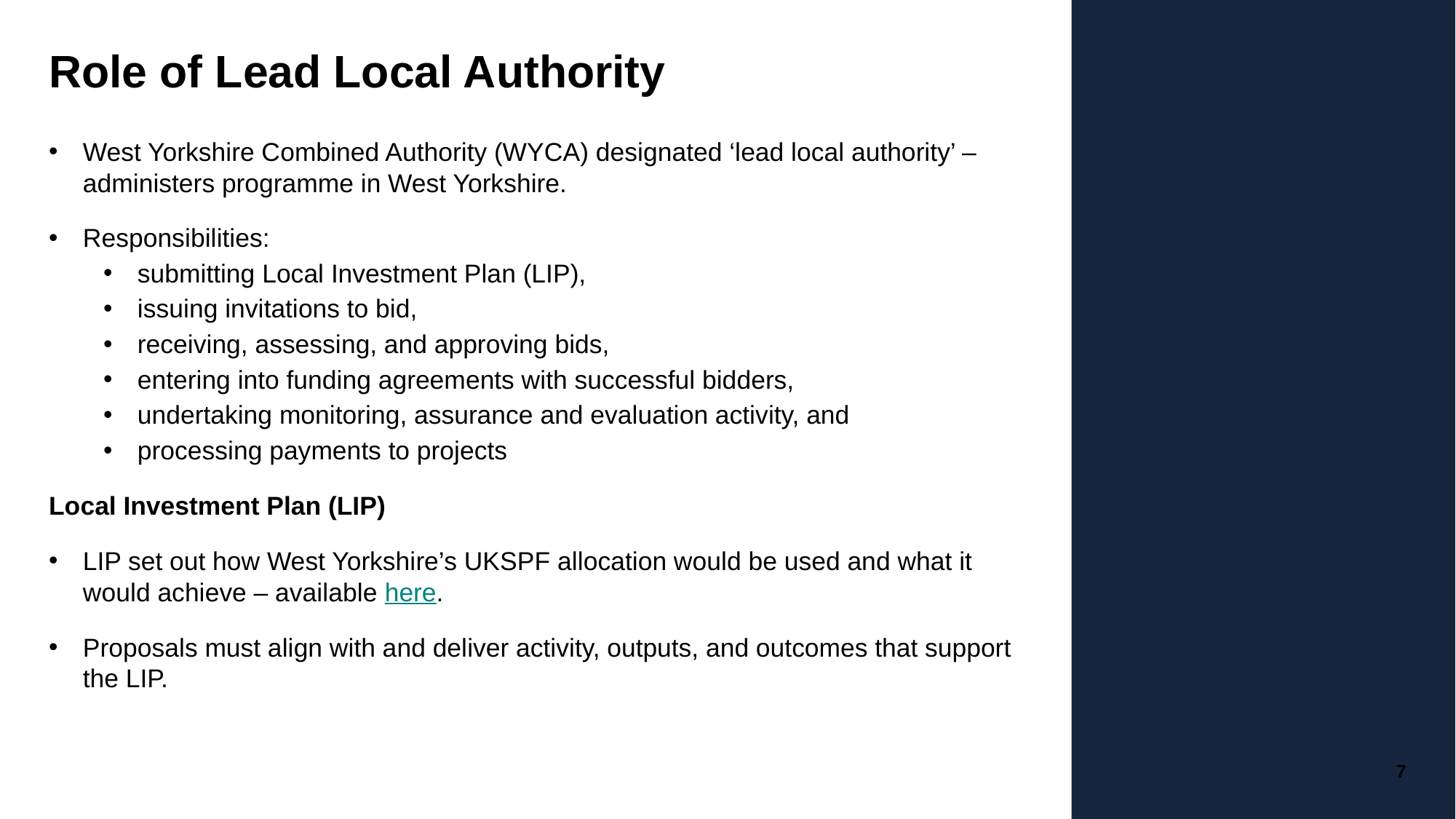

# Role of Lead Local Authority
West Yorkshire Combined Authority (WYCA) designated ‘lead local authority’ – administers programme in West Yorkshire.
Responsibilities:
submitting Local Investment Plan (LIP),
issuing invitations to bid,
receiving, assessing, and approving bids,
entering into funding agreements with successful bidders,
undertaking monitoring, assurance and evaluation activity, and
processing payments to projects
Local Investment Plan (LIP)
LIP set out how West Yorkshire’s UKSPF allocation would be used and what it would achieve – available here.
Proposals must align with and deliver activity, outputs, and outcomes that support the LIP.